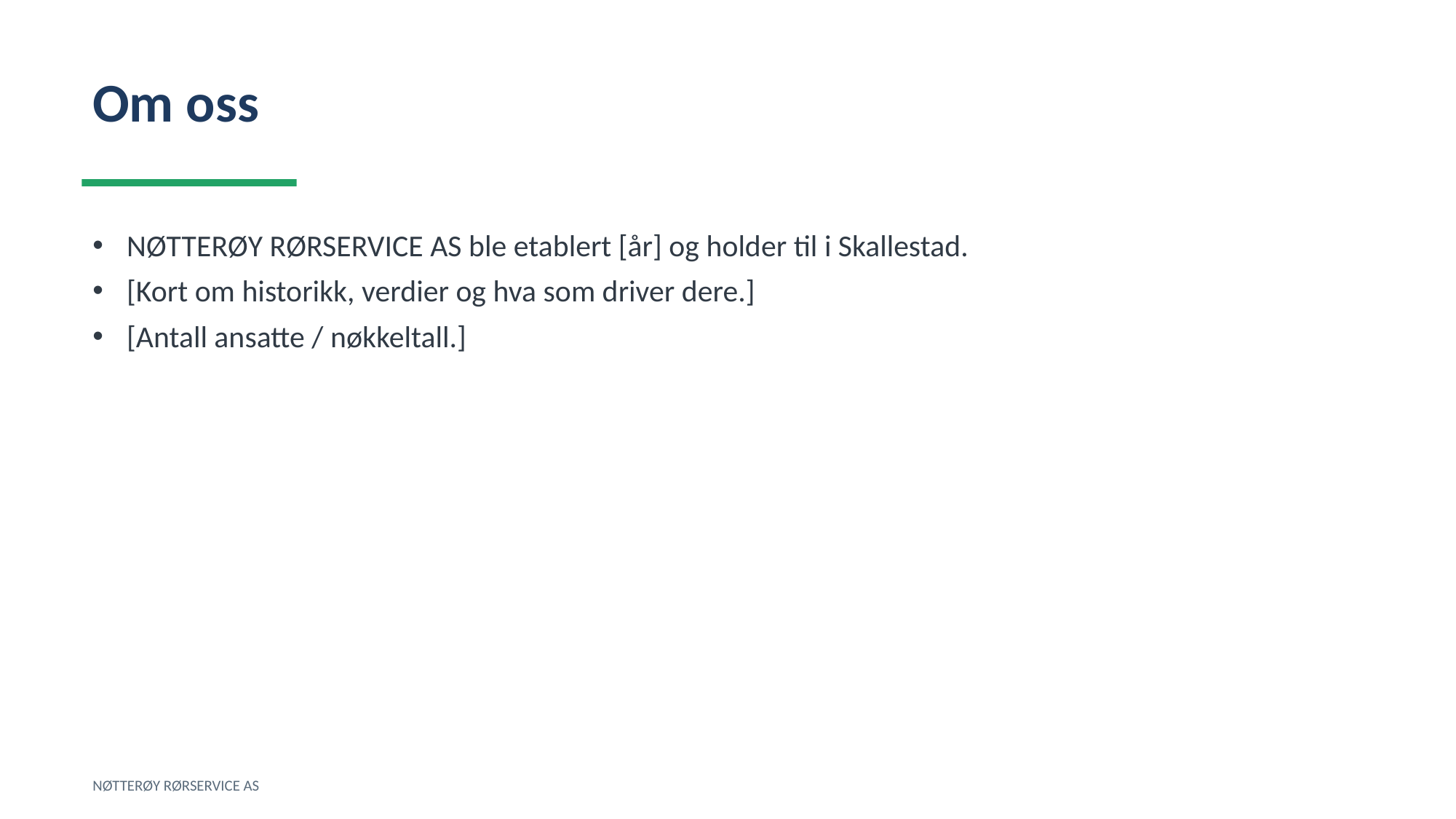

Om oss

NØTTERØY RØRSERVICE AS ble etablert [år] og holder til i Skallestad.
[Kort om historikk, verdier og hva som driver dere.]
[Antall ansatte / nøkkeltall.]
NØTTERØY RØRSERVICE AS